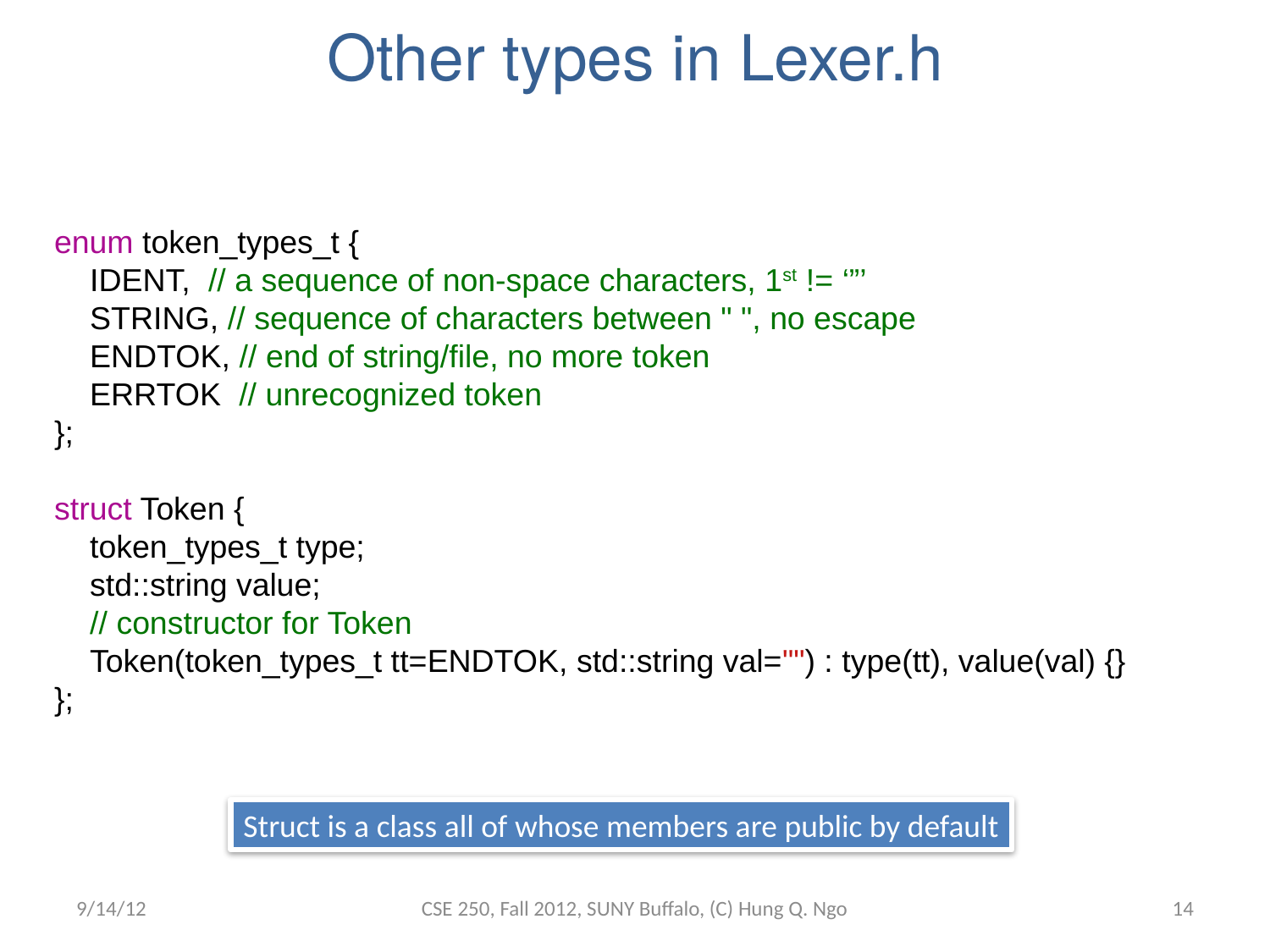

# Other types in Lexer.h
enum token_types_t {
    IDENT,  // a sequence of non-space characters, 1st != ‘”’
    STRING, // sequence of characters between " ", no escape
    ENDTOK, // end of string/file, no more token
    ERRTOK  // unrecognized token
};

struct Token {
    token_types_t type;
    std::string value;
    // constructor for Token
    Token(token_types_t tt=ENDTOK, std::string val="") : type(tt), value(val) {}
};
Struct is a class all of whose members are public by default
9/14/12
CSE 250, Fall 2012, SUNY Buffalo, (C) Hung Q. Ngo
14